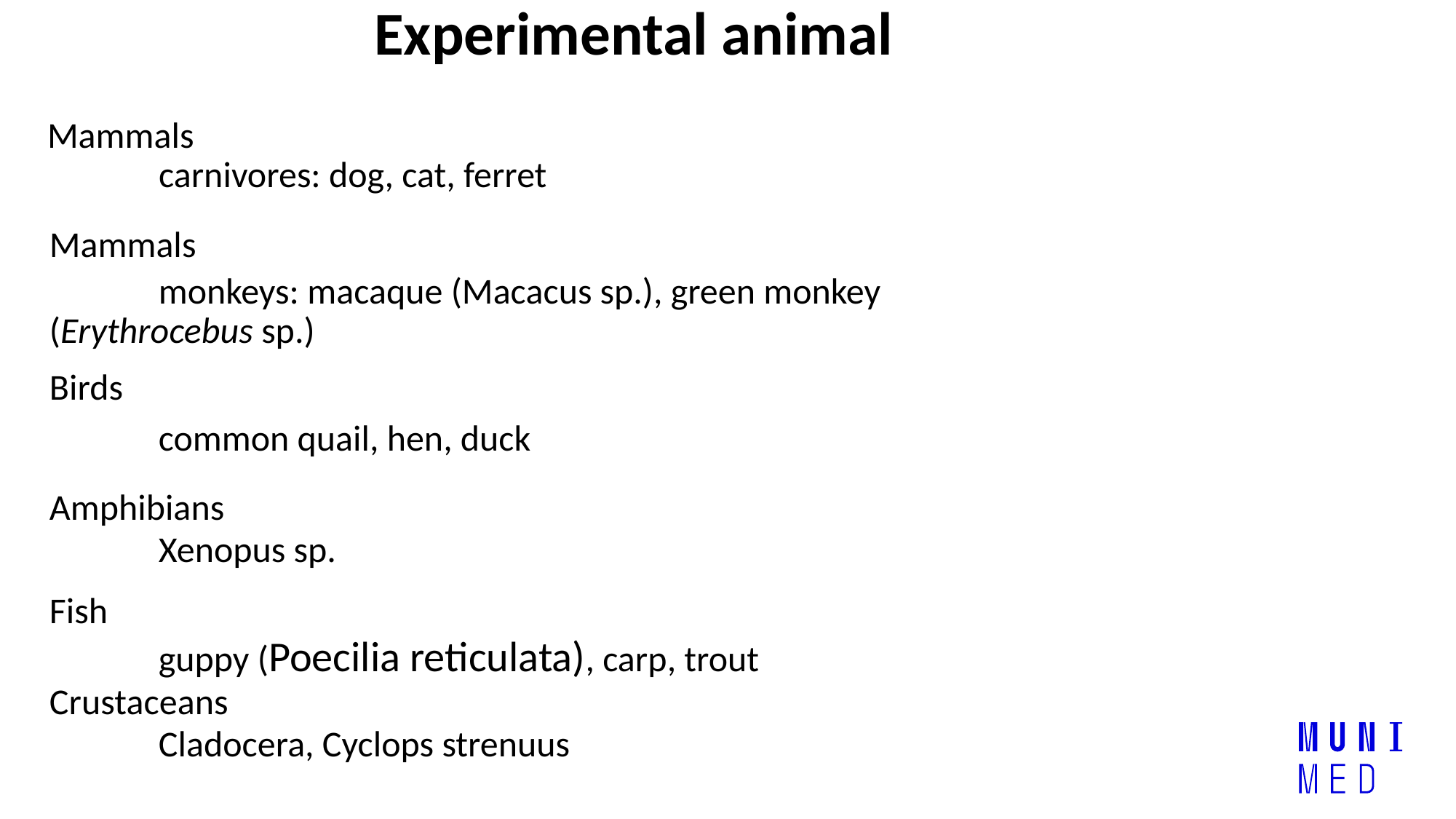

# Experimental animal
Mammals
	           carnivores: dog, cat, ferret

Mammals
	monkeys: macaque (Macacus sp.), green monkey	(Erythrocebus sp.)

Birds
	common quail, hen, duck

Amphibians
	Xenopus sp.

Fish
	guppy (Poecilia reticulata), carp, trout
Crustaceans
	Cladocera, Cyclops strenuus